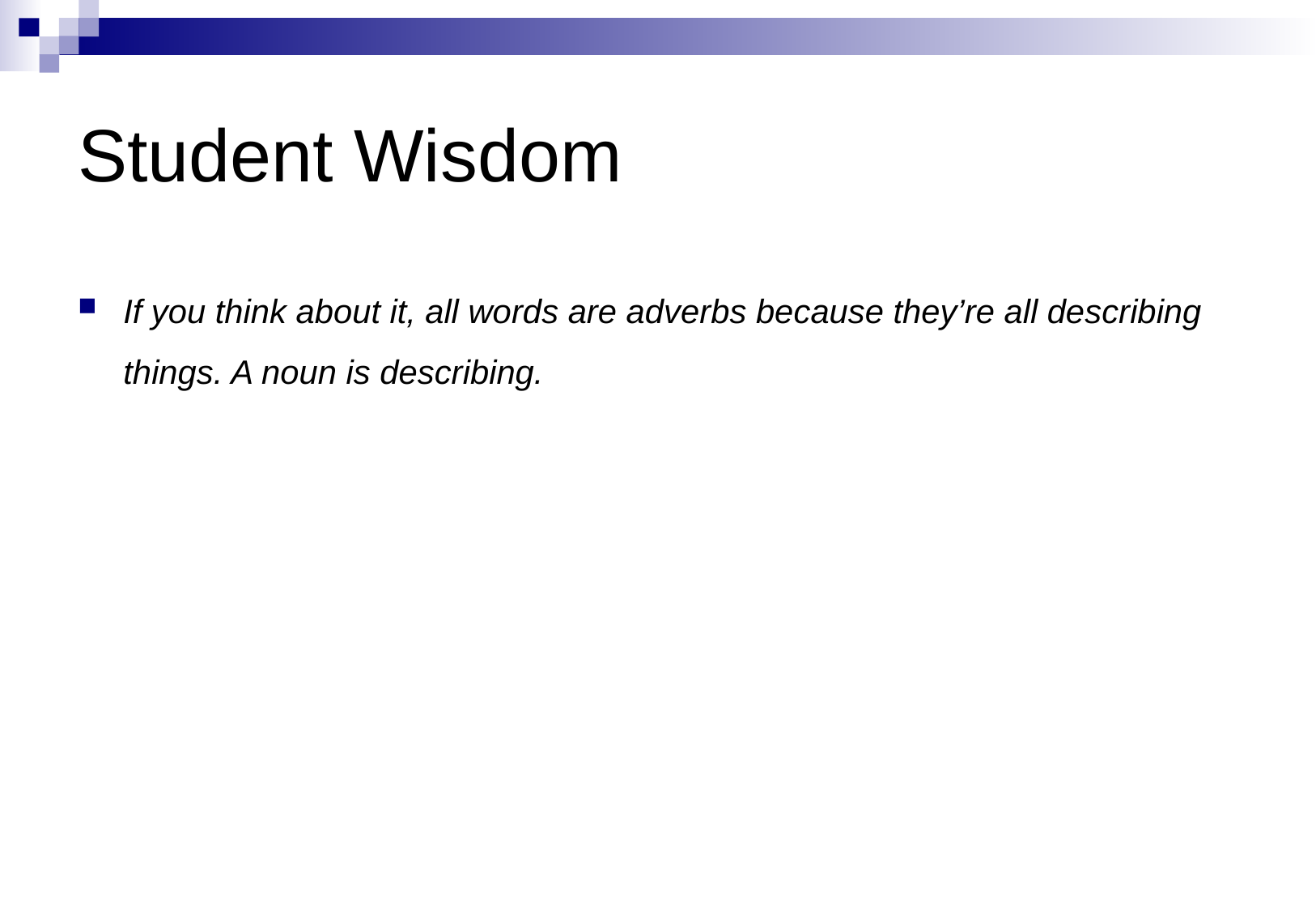

# Student Wisdom
If you think about it, all words are adverbs because they’re all describing things. A noun is describing.